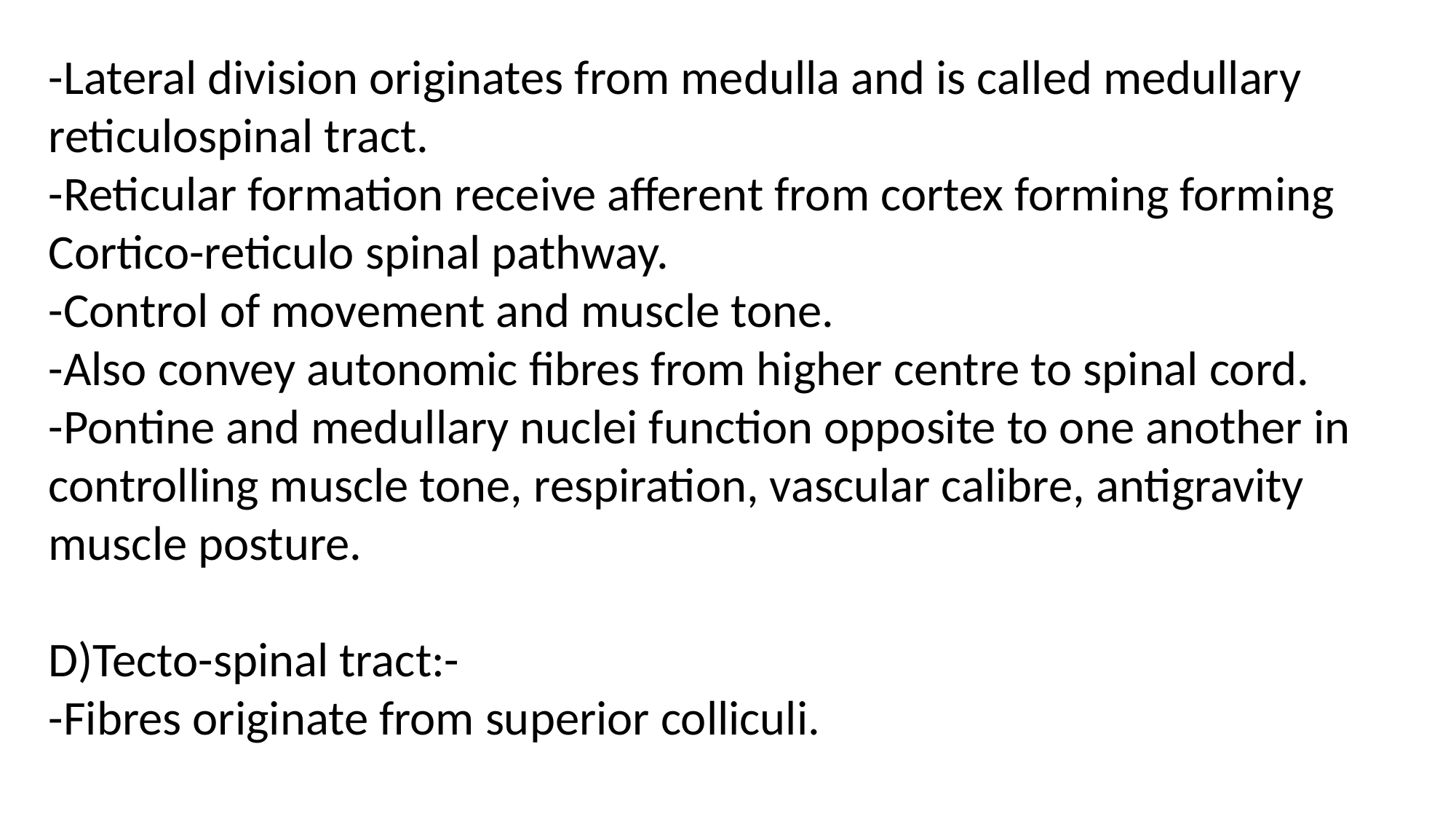

-Lateral division originates from medulla and is called medullary reticulospinal tract.
-Reticular formation receive afferent from cortex forming forming Cortico-reticulo spinal pathway.
-Control of movement and muscle tone.
-Also convey autonomic fibres from higher centre to spinal cord.
-Pontine and medullary nuclei function opposite to one another in controlling muscle tone, respiration, vascular calibre, antigravity muscle posture.

D)Tecto-spinal tract:-
-Fibres originate from superior colliculi.